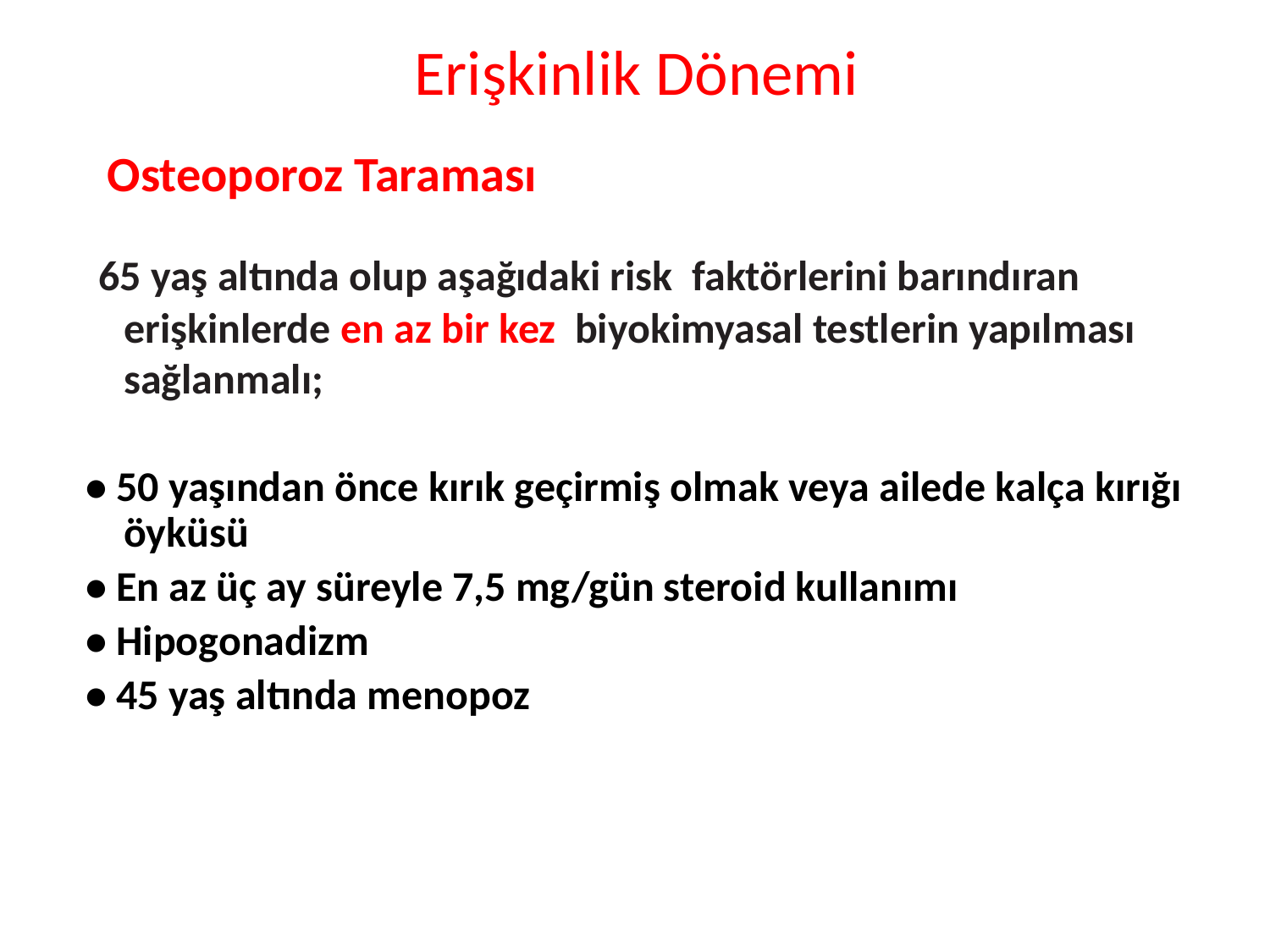

# Erişkinlik Dönemi
Osteoporoz Taraması

  65 yaş altında olup aşağıdaki risk  faktörlerini barındıran erişkinlerde en az bir kez  biyokimyasal testlerin yapılması sağlanmalı;

 • 50 yaşından önce kırık geçirmiş olmak veya ailede kalça kırığı öyküsü
 • En az üç ay süreyle 7,5 mg/gün steroid kullanımı
 • Hipogonadizm
 • 45 yaş altında menopoz